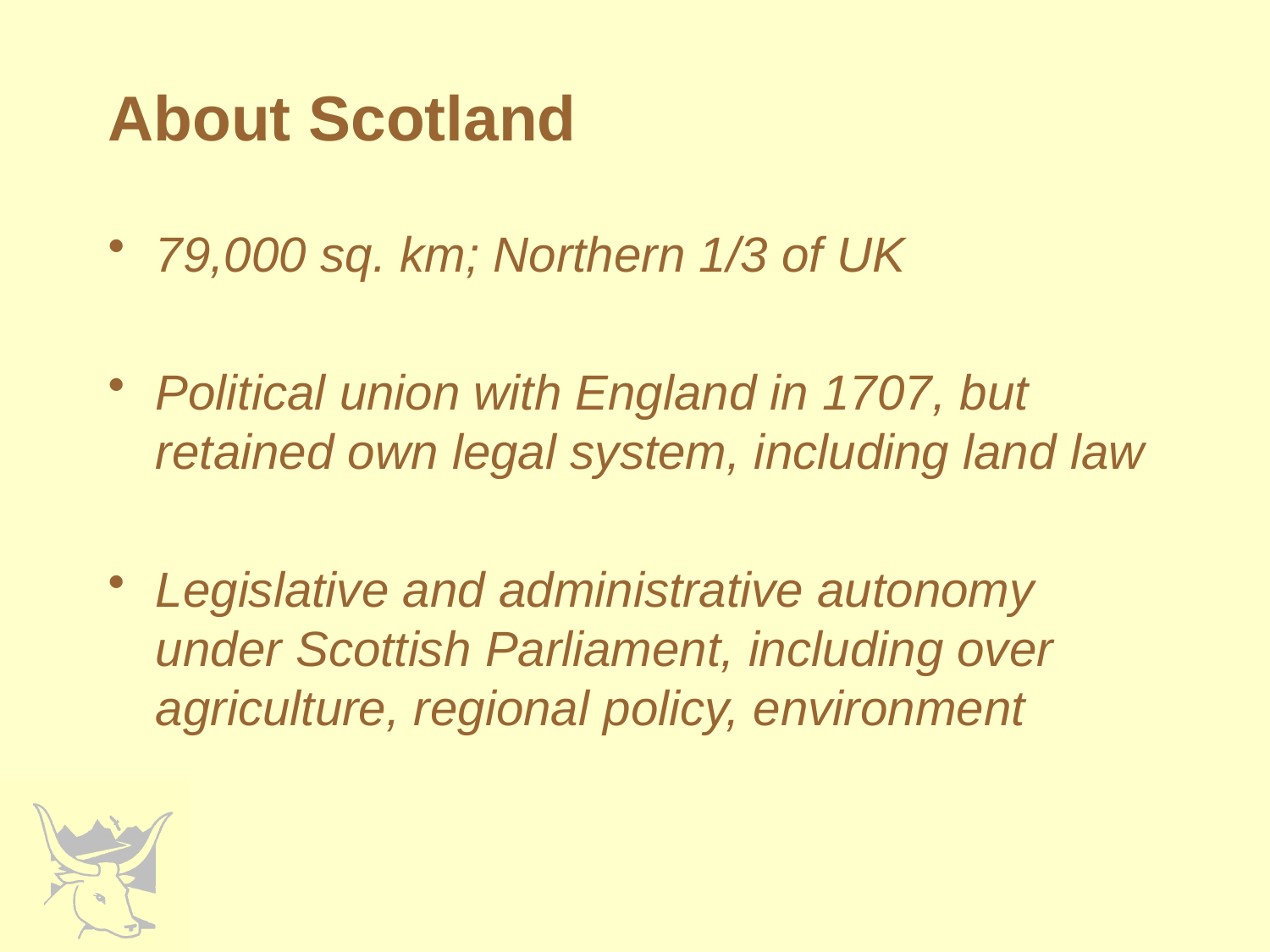

About Scotland
79,000 sq. km; Northern 1/3 of UK

Political union with England in 1707, but retained own legal system, including land law

Legislative and administrative autonomy under Scottish Parliament, including over agriculture, regional policy, environment